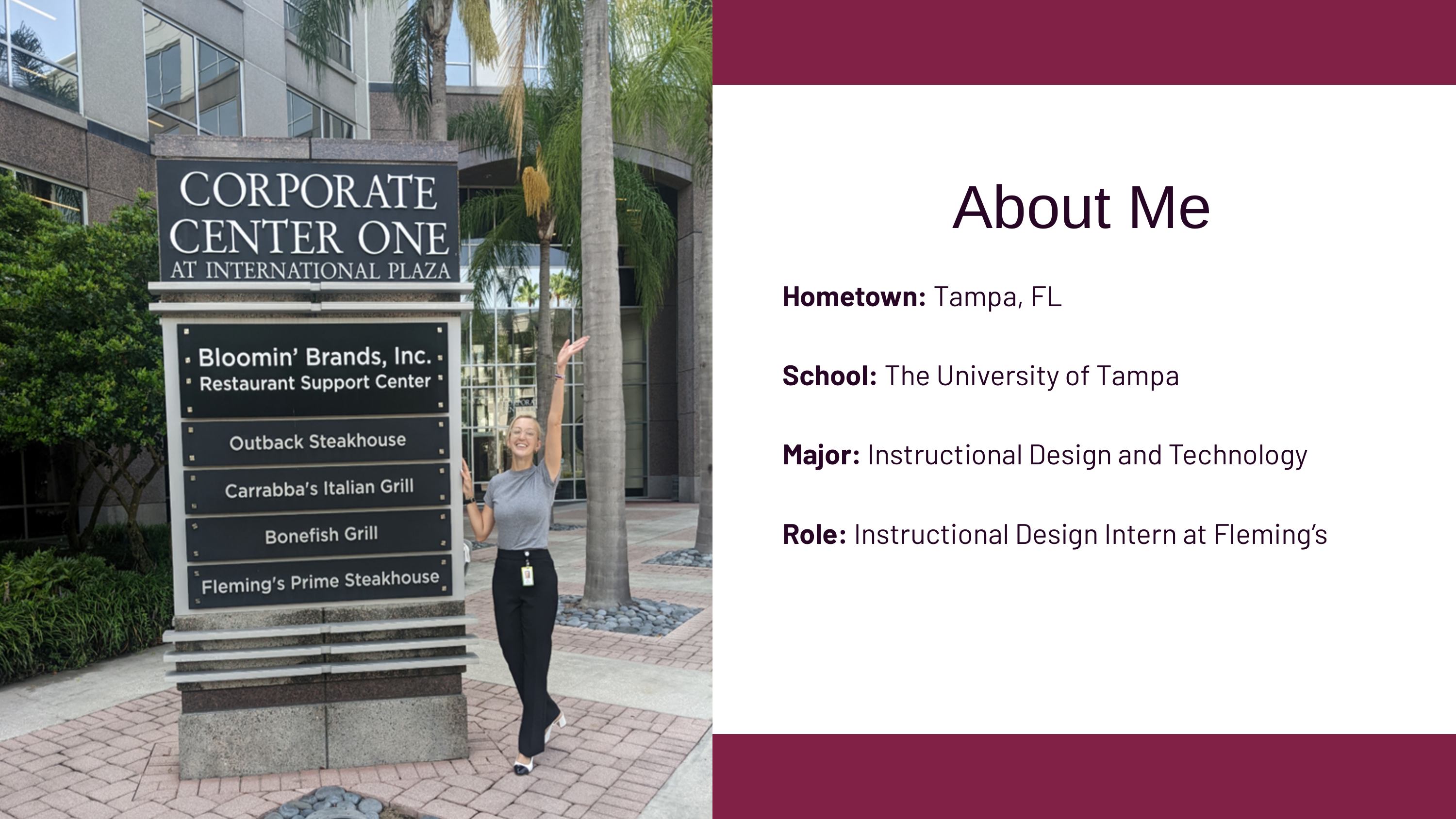

About Me
Hometown: Tampa, FL

School: The University of Tampa

Major: Instructional Design and Technology

Role: Instructional Design Intern at Fleming’s